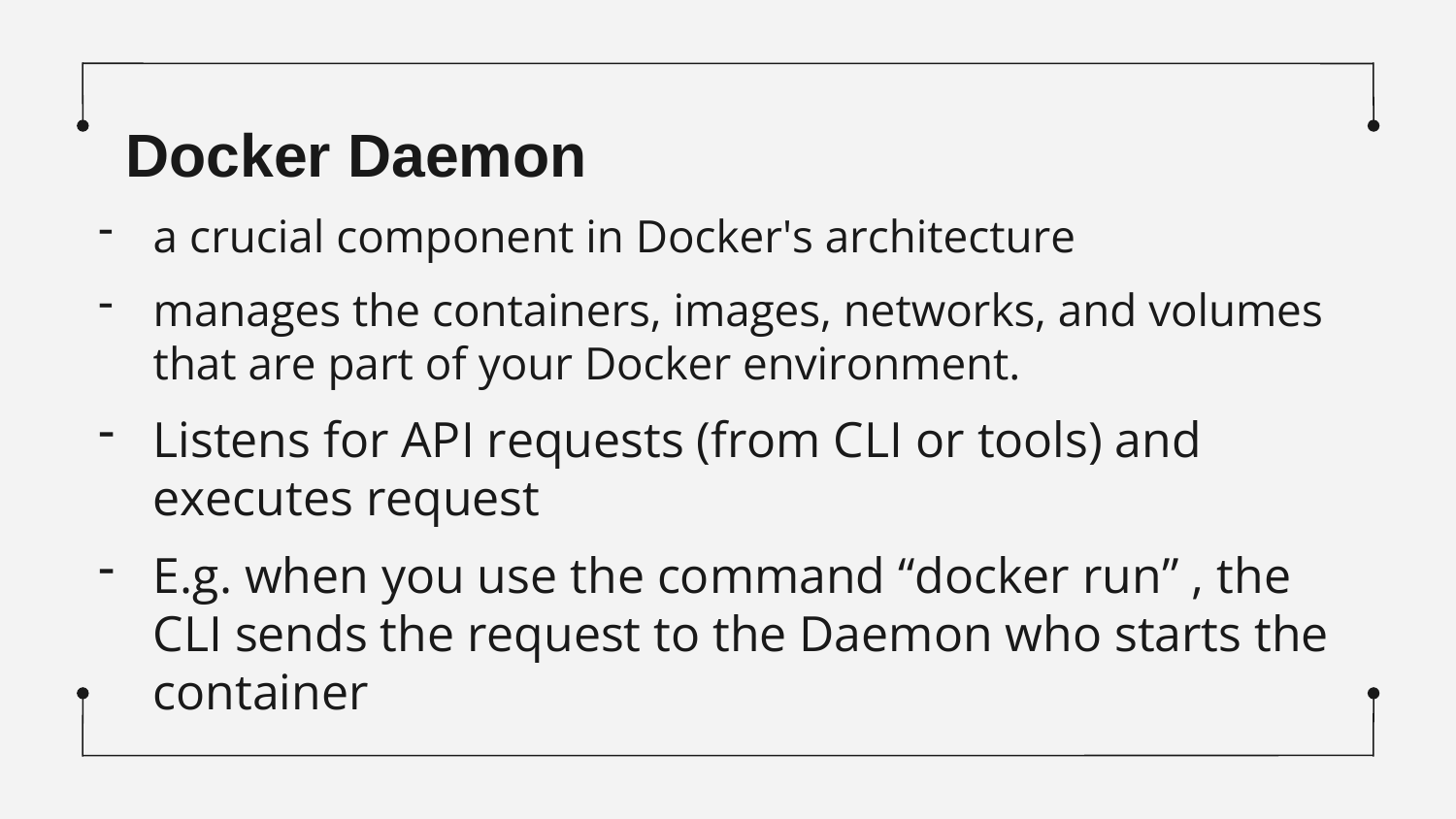

Docker Daemon
# a crucial component in Docker's architecture
manages the containers, images, networks, and volumes that are part of your Docker environment.
Listens for API requests (from CLI or tools) and executes request
E.g. when you use the command “docker run” , the CLI sends the request to the Daemon who starts the container